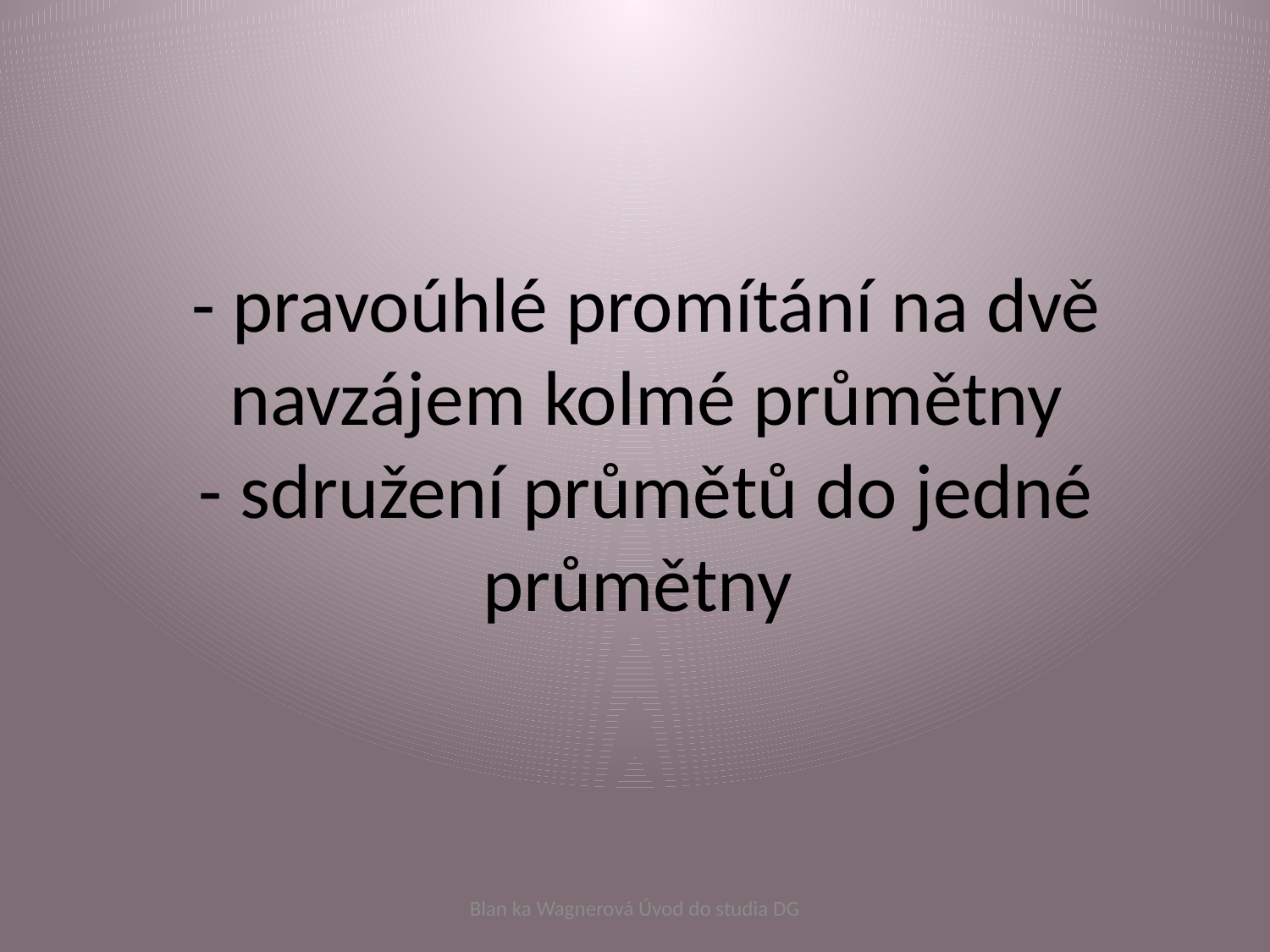

# - pravoúhlé promítání na dvě navzájem kolmé průmětny - sdružení průmětů do jedné průmětny
Blan ka Wagnerová Úvod do studia DG